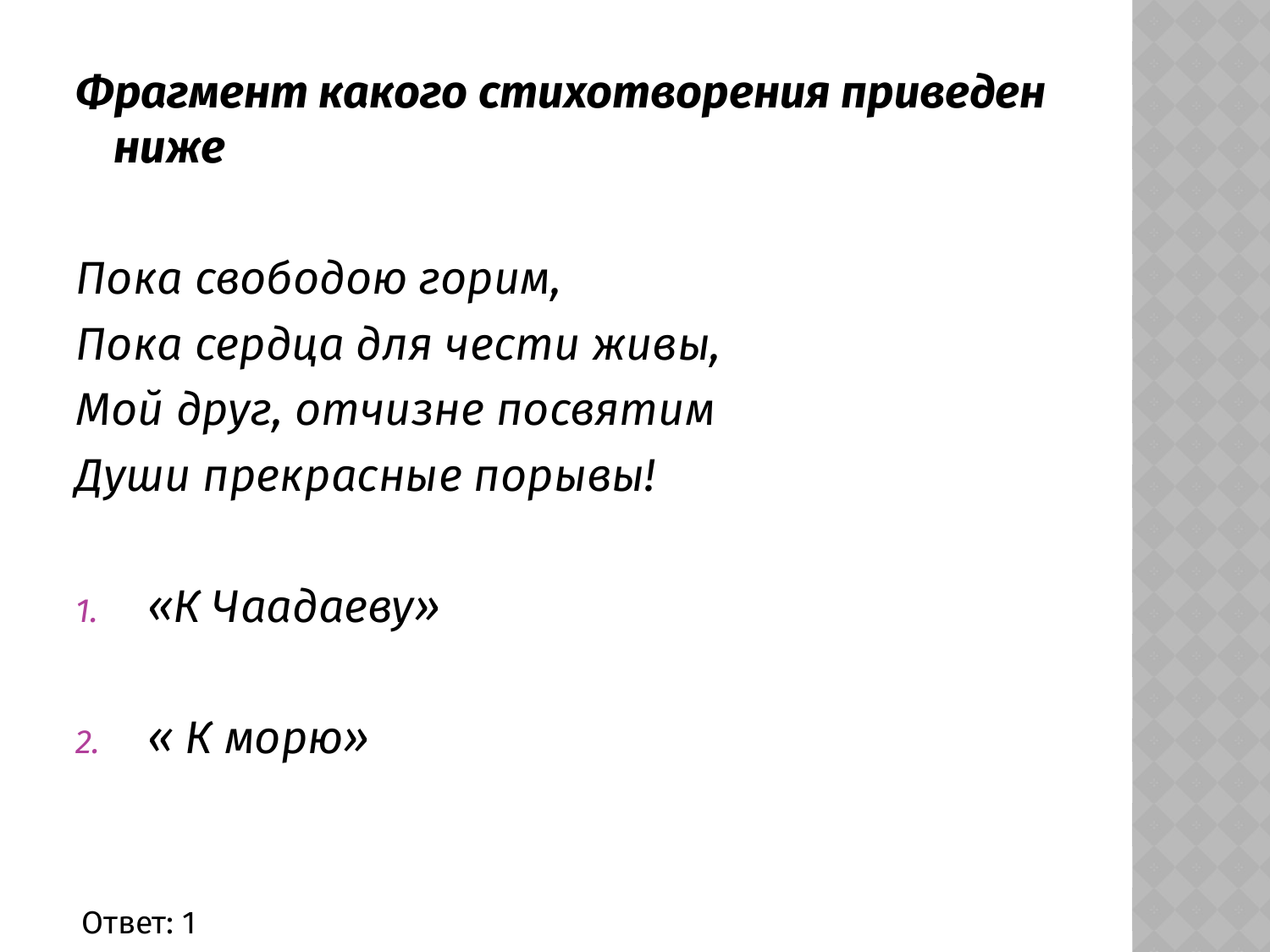

Фрагмент какого стихотворения приведен ниже

Пока свободою горим,
Пока сердца для чести живы,
Мой друг, отчизне посвятим
Души прекрасные порывы!

«К Чаадаеву»

« К морю»

Ответ: 1